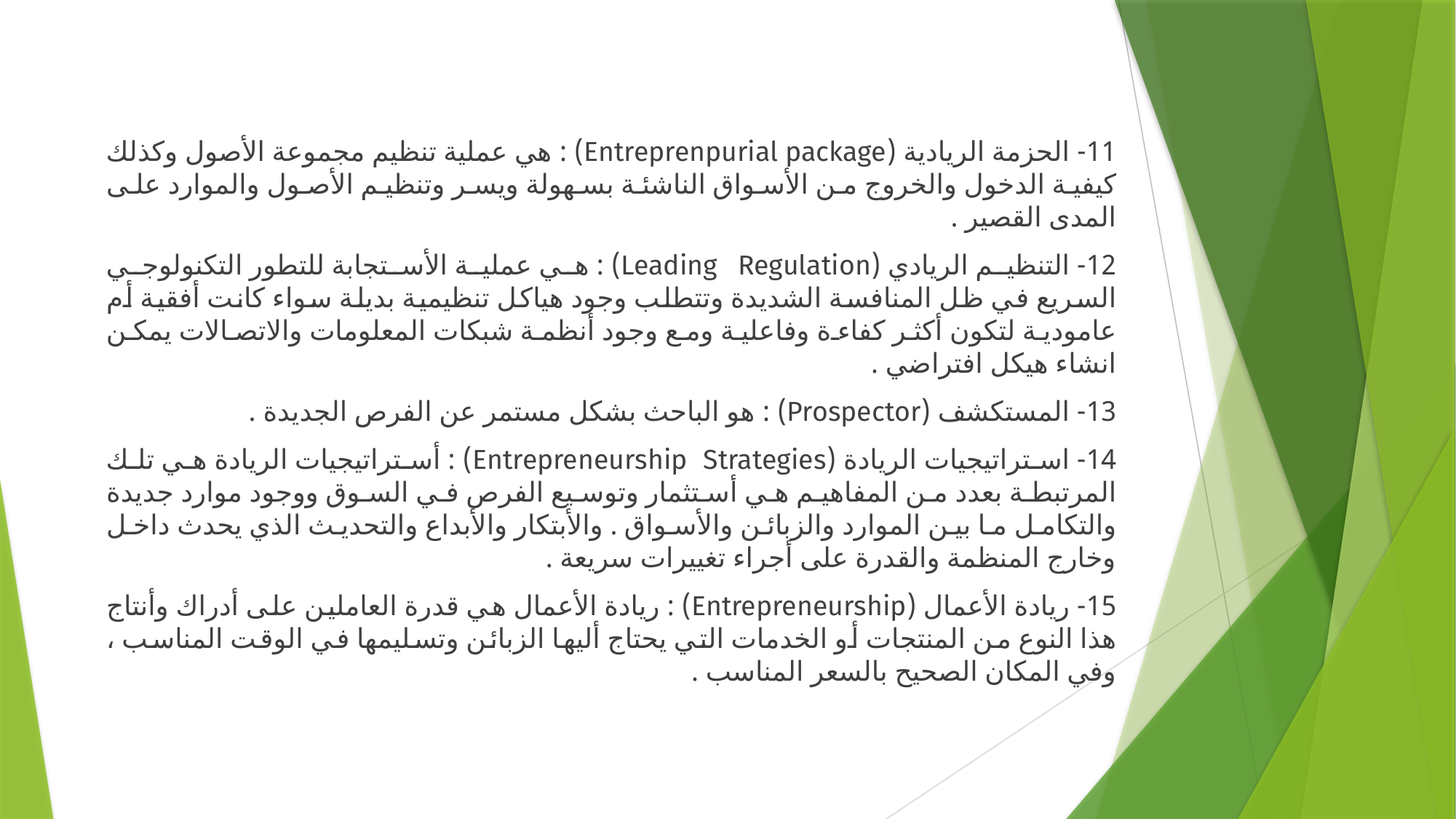

#
11- الحزمة الريادية (Entreprenpurial package) : هي عملية تنظيم مجموعة الأصول وكذلك كيفية الدخول والخروج من الأسواق الناشئة بسهولة ويسر وتنظيم الأصول والموارد على المدى القصير .
12- التنظيم الريادي (Leading Regulation) : هي عملية الأستجابة للتطور التكنولوجي السريع في ظل المنافسة الشديدة وتتطلب وجود هياكل تنظيمية بديلة سواء كانت أفقية أم عامودية لتكون أكثر كفاءة وفاعلية ومع وجود أنظمة شبكات المعلومات والاتصالات يمكن انشاء هيكل افتراضي .
13- المستكشف (Prospector) : هو الباحث بشكل مستمر عن الفرص الجديدة .
14- استراتيجيات الريادة (Entrepreneurship Strategies) : أستراتيجيات الريادة هي تلك المرتبطة بعدد من المفاهيم هي أستثمار وتوسيع الفرص في السوق ووجود موارد جديدة والتكامل ما بين الموارد والزبائن والأسواق . والأبتكار والأبداع والتحديث الذي يحدث داخل وخارج المنظمة والقدرة على أجراء تغييرات سريعة .
15- ريادة الأعمال (Entrepreneurship) : ريادة الأعمال هي قدرة العاملين على أدراك وأنتاج هذا النوع من المنتجات أو الخدمات التي يحتاج أليها الزبائن وتسليمها في الوقت المناسب ، وفي المكان الصحيح بالسعر المناسب .